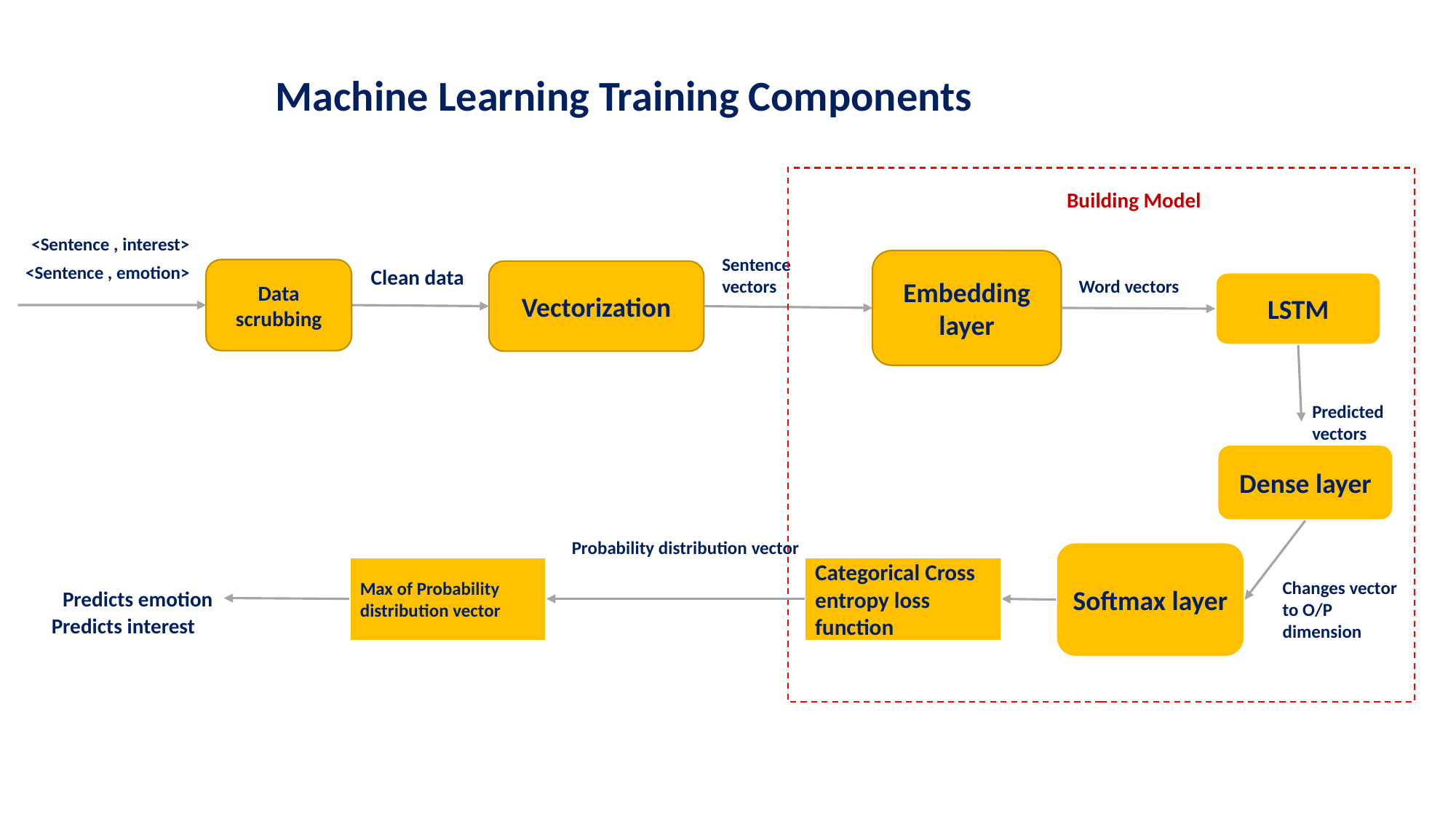

13
Machine Learning Training Components
4

Building Model
<Sentence , interest>
Sentence vectors
Embedding layer
<Sentence , emotion>
Clean data
Data scrubbing
Vectorization
Word vectors
LSTM
Predicted vectors
Dense layer
Probability distribution vector
Softmax layer
Max of Probability distribution vector
Categorical Cross entropy loss function
Changes vector to O/P dimension
Predicts emotion
Predicts interest